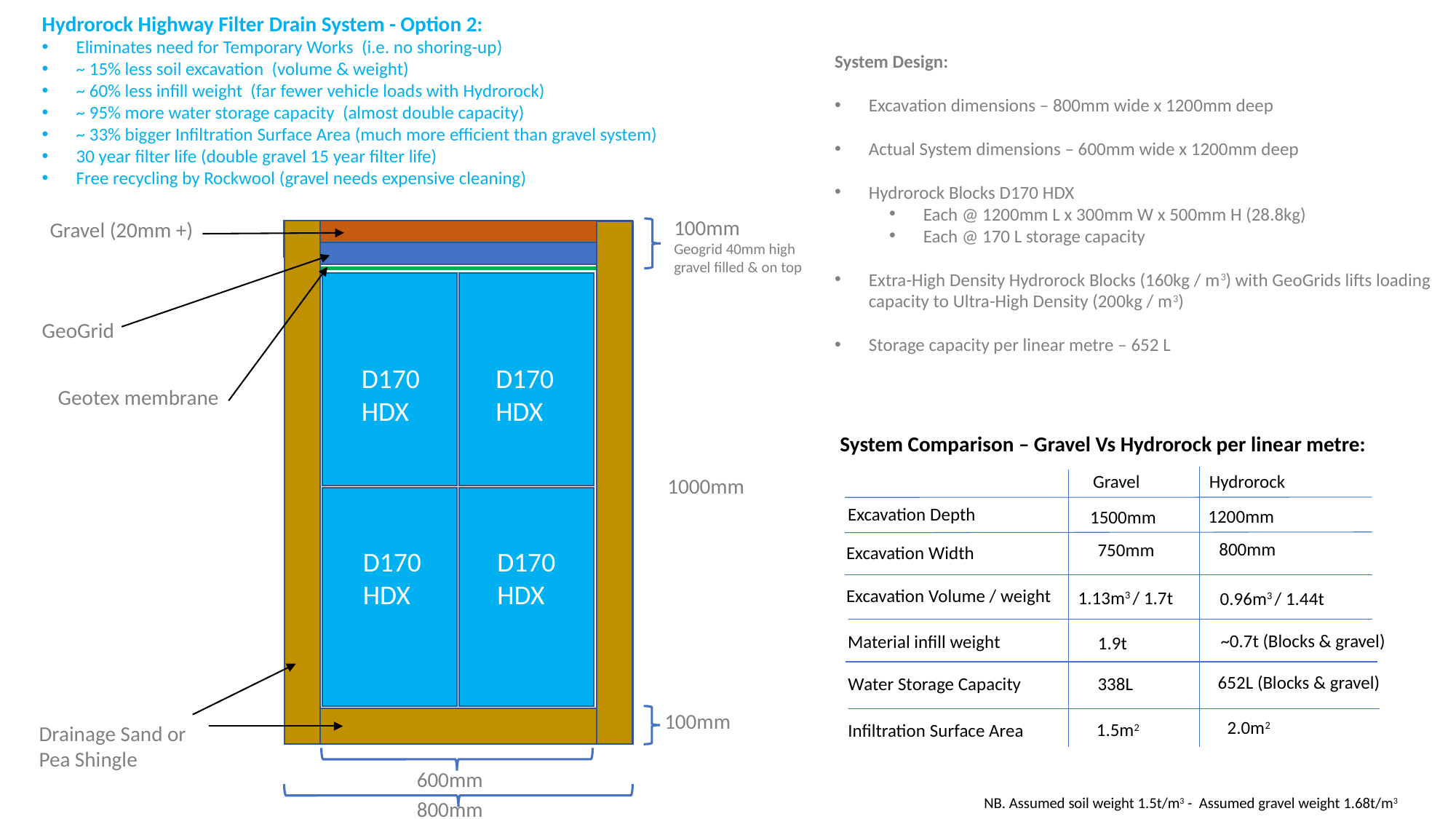

Hydrorock Highway Filter Drain System - Option 2:
Eliminates need for Temporary Works  (i.e. no shoring-up)
~ 15% less soil excavation  (volume & weight)
~ 60% less infill weight  (far fewer vehicle loads with Hydrorock)
~ 95% more water storage capacity  (almost double capacity)
~ 33% bigger Infiltration Surface Area (much more efficient than gravel system)
30 year filter life (double gravel 15 year filter life)
Free recycling by Rockwool (gravel needs expensive cleaning)
System Design:

Excavation dimensions – 800mm wide x 1200mm deep

Actual System dimensions – 600mm wide x 1200mm deep

Hydrorock Blocks D170 HDX
Each @ 1200mm L x 300mm W x 500mm H (28.8kg)
Each @ 170 L storage capacity

Extra-High Density Hydrorock Blocks (160kg / m3) with GeoGrids lifts loading capacity to Ultra-High Density (200kg / m3)

Storage capacity per linear metre – 652 L
100mm
Geogrid 40mm high
gravel filled & on top
Gravel (20mm +)

GeoGrid
D170 HDX
D170 HDX
Geotex membrane
 System Comparison – Gravel Vs Hydrorock per linear metre:
Hydrorock

Gravel

1000mm

Excavation Depth
1200mm
1500mm
  800mm
750mm
Excavation Width
D170 HDX
D170 HDX
Excavation Volume / weight
1.13m3 / 1.7t
0.96m3 / 1.44t

~0.7t (Blocks & gravel)
Material infill weight
1.9t
652L (Blocks & gravel)
338L
Water Storage Capacity
100mm

2.0m2
1.5m2
Infiltration Surface Area
Drainage Sand or
Pea Shingle
600mm
NB. Assumed soil weight 1.5t/m3 -  Assumed gravel weight 1.68t/m3
800mm